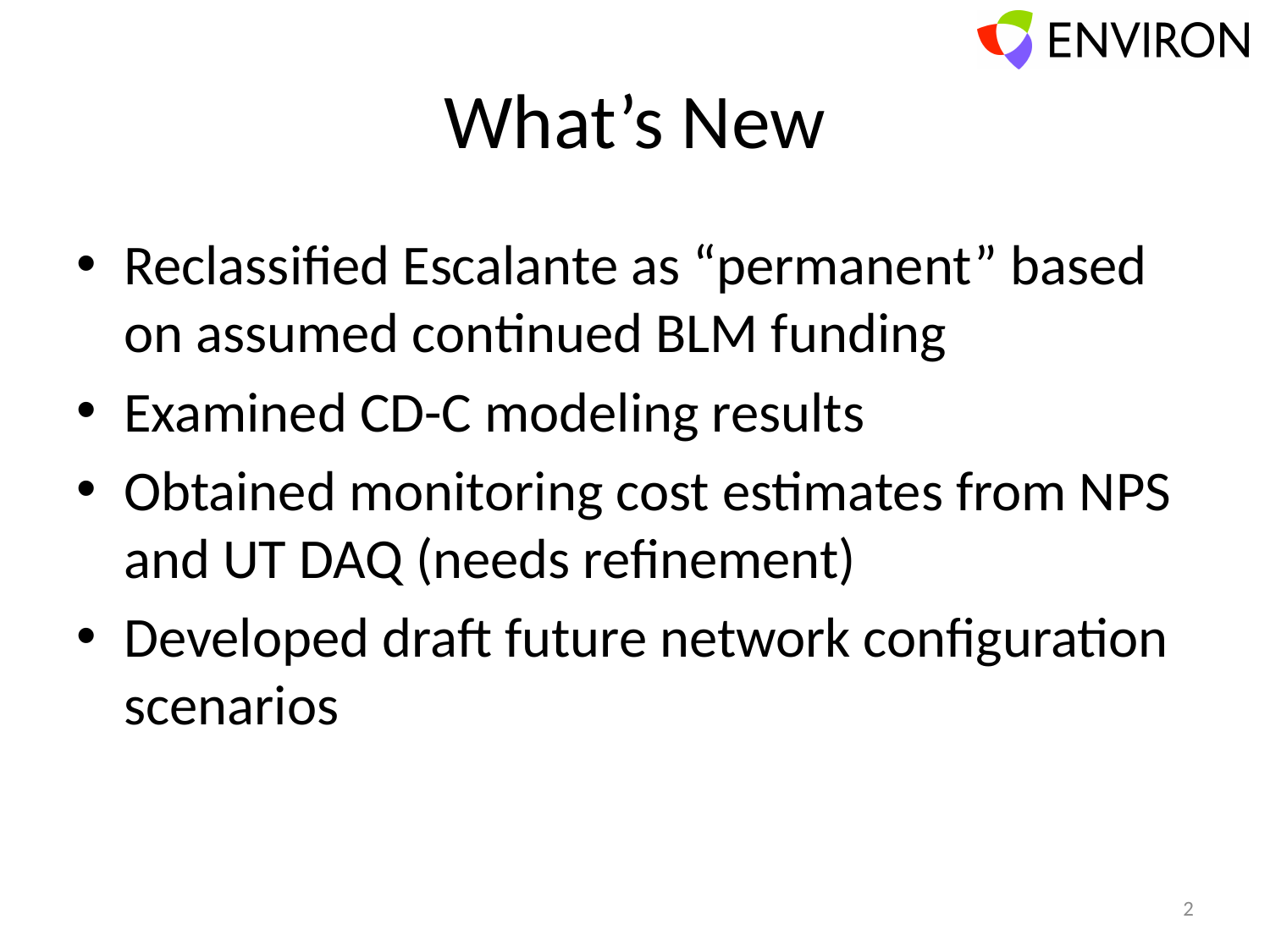

# What’s New
Reclassified Escalante as “permanent” based on assumed continued BLM funding
Examined CD-C modeling results
Obtained monitoring cost estimates from NPS and UT DAQ (needs refinement)
Developed draft future network configuration scenarios
2